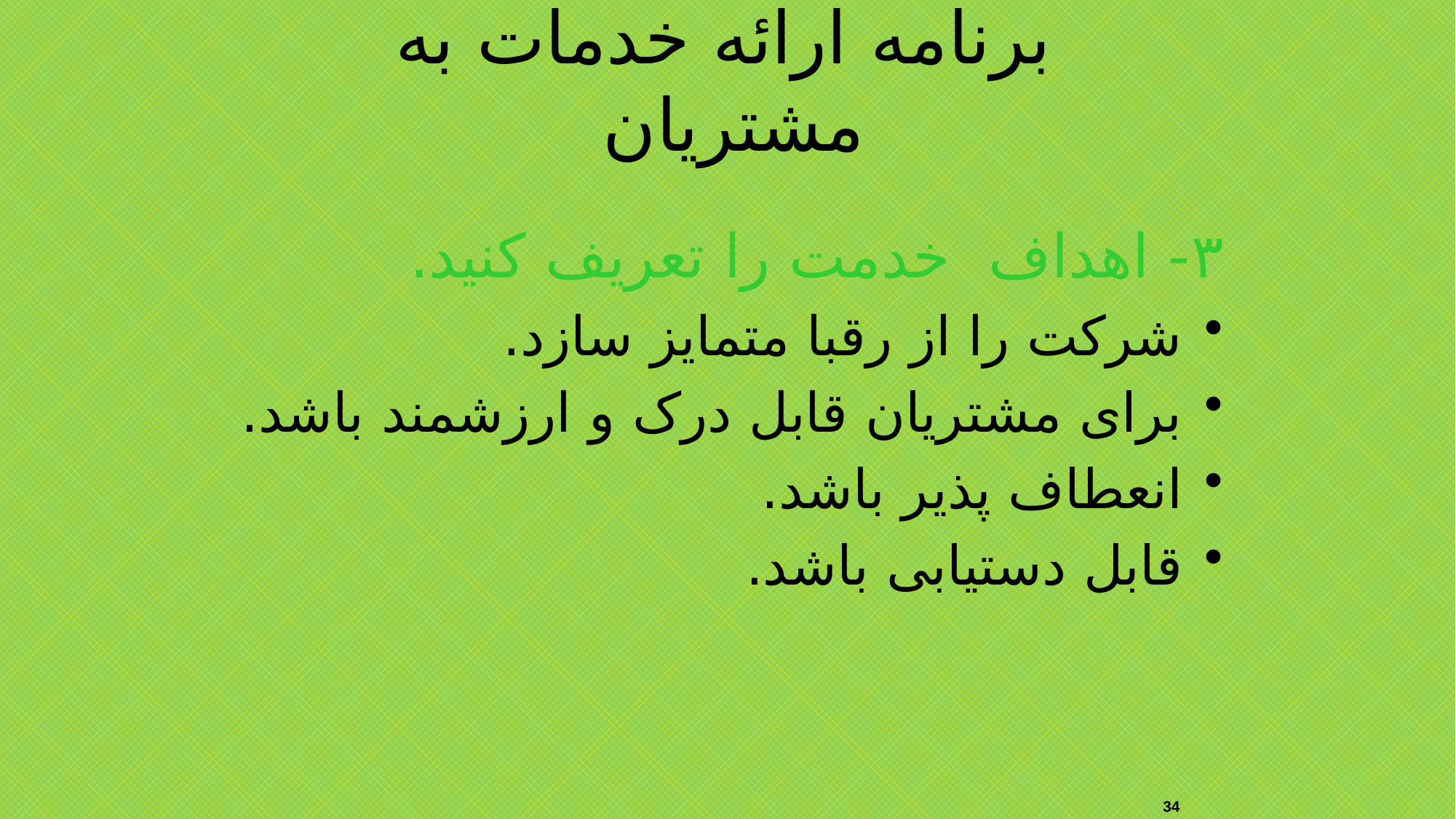

برنامه ارائه خدمات به مشتریان
۳- اهداف  خدمت را تعریف کنید.
شرکت را از رقبا متمایز سازد.
برای مشتریان قابل درک و ارزشمند باشد.
انعطاف پذیر باشد.
قابل دستیابی باشد.
34